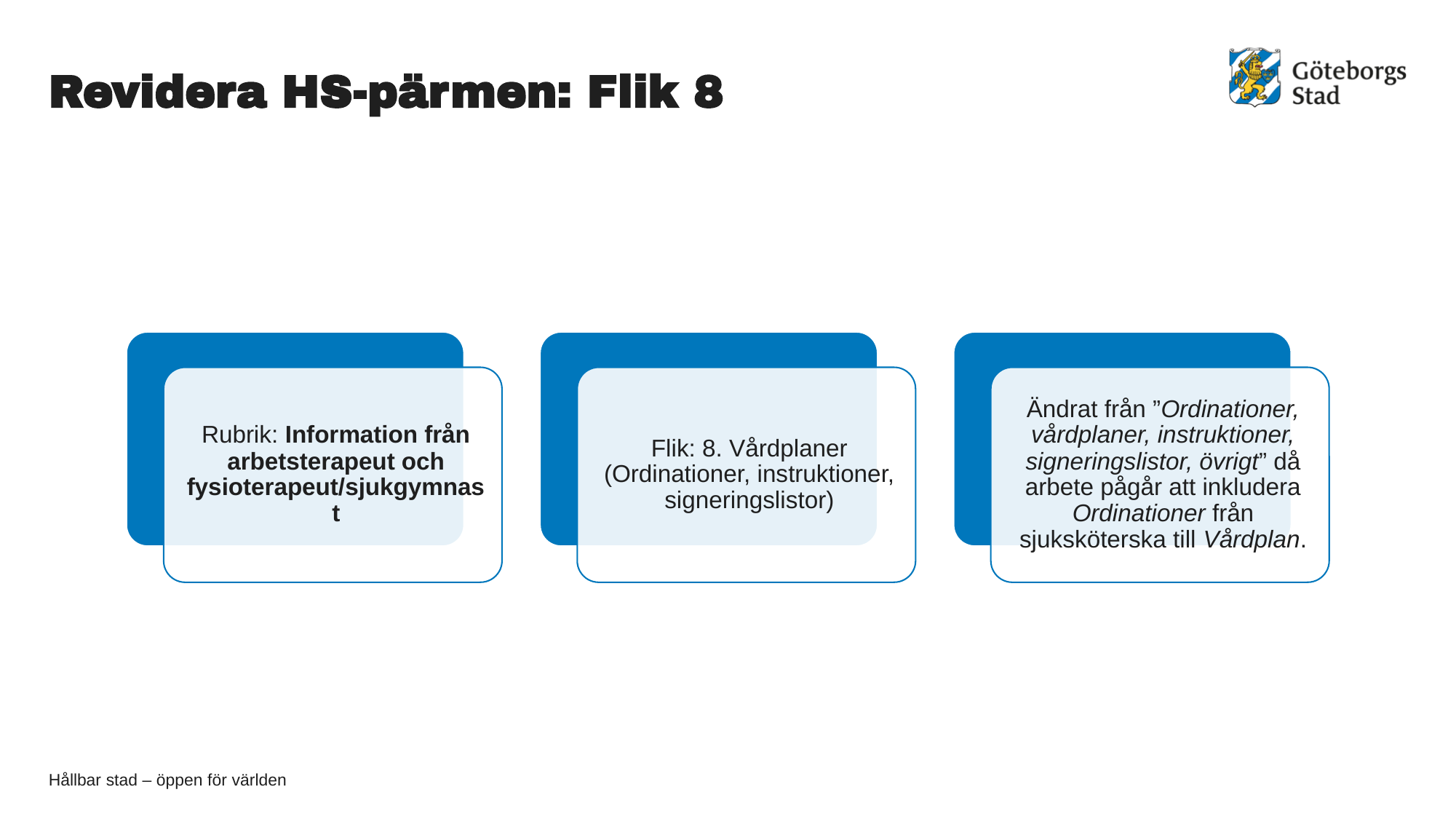

# Revidera HS-pärmen: Flik 8
Rubrik: Information från arbetsterapeut och fysioterapeut/sjukgymnast
Flik: 8. Vårdplaner (Ordinationer, instruktioner, signeringslistor)
Ändrat från ”Ordinationer, vårdplaner, instruktioner, signeringslistor, övrigt” då arbete pågår att inkludera Ordinationer från sjuksköterska till Vårdplan.